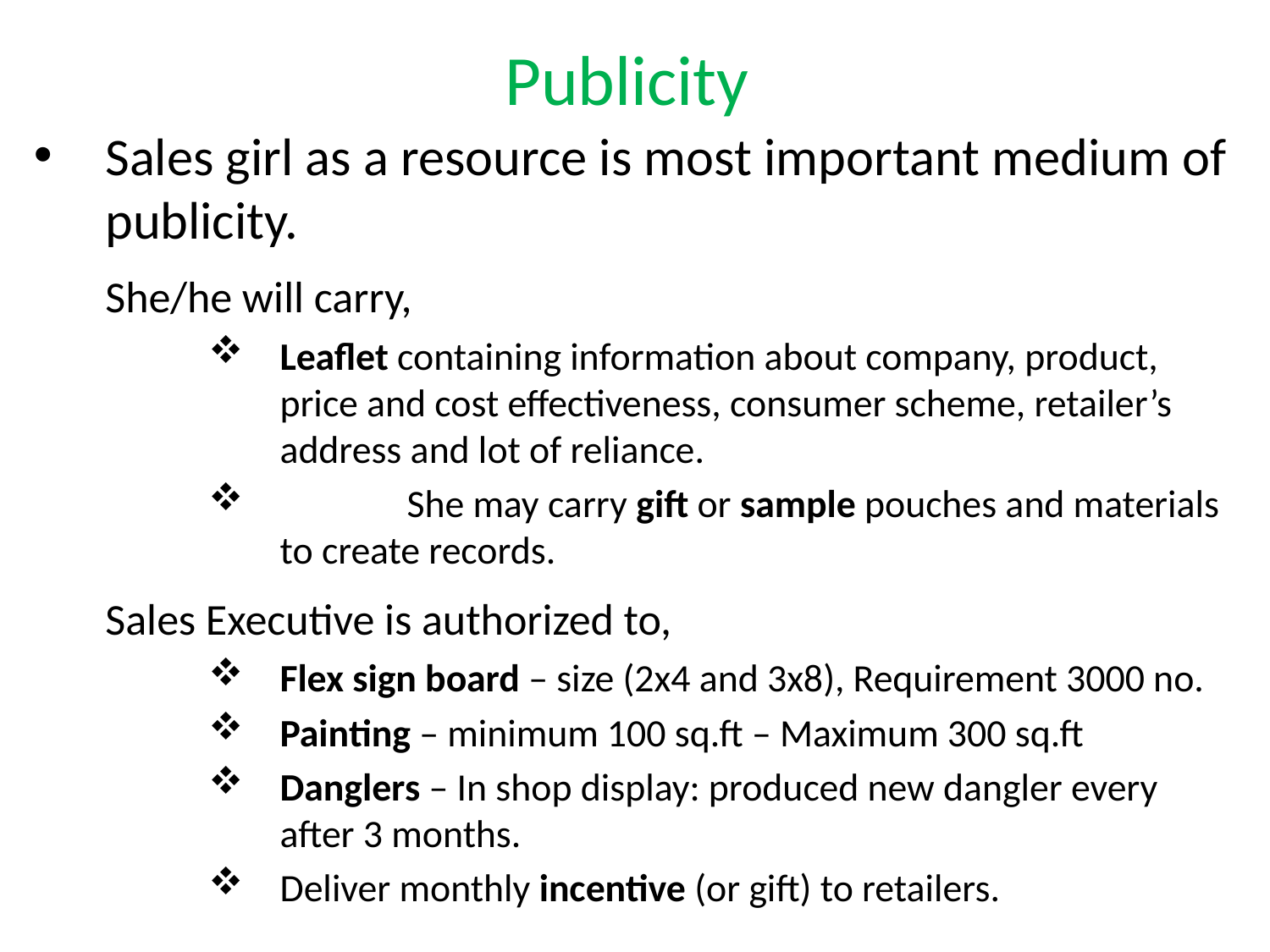

# Publicity
Sales girl as a resource is most important medium of publicity.
	She/he will carry,
Leaflet containing information about company, product, price and cost effectiveness, consumer scheme, retailer’s address and lot of reliance.
	She may carry gift or sample pouches and materials to create records.
	Sales Executive is authorized to,
Flex sign board – size (2x4 and 3x8), Requirement 3000 no.
Painting – minimum 100 sq.ft – Maximum 300 sq.ft
Danglers – In shop display: produced new dangler every after 3 months.
Deliver monthly incentive (or gift) to retailers.